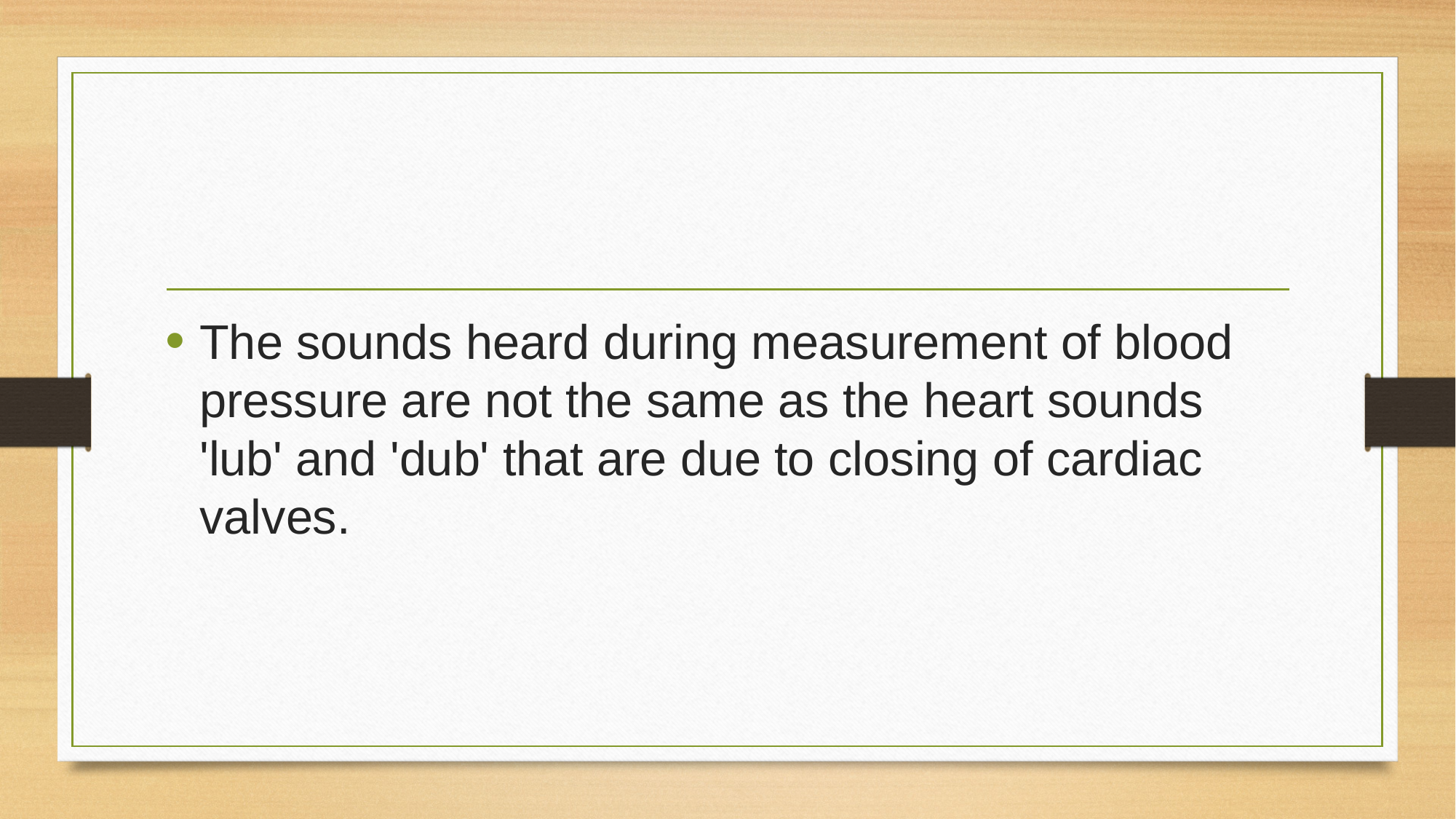

#
The sounds heard during measurement of blood pressure are not the same as the heart sounds 'lub' and 'dub' that are due to closing of cardiac valves.